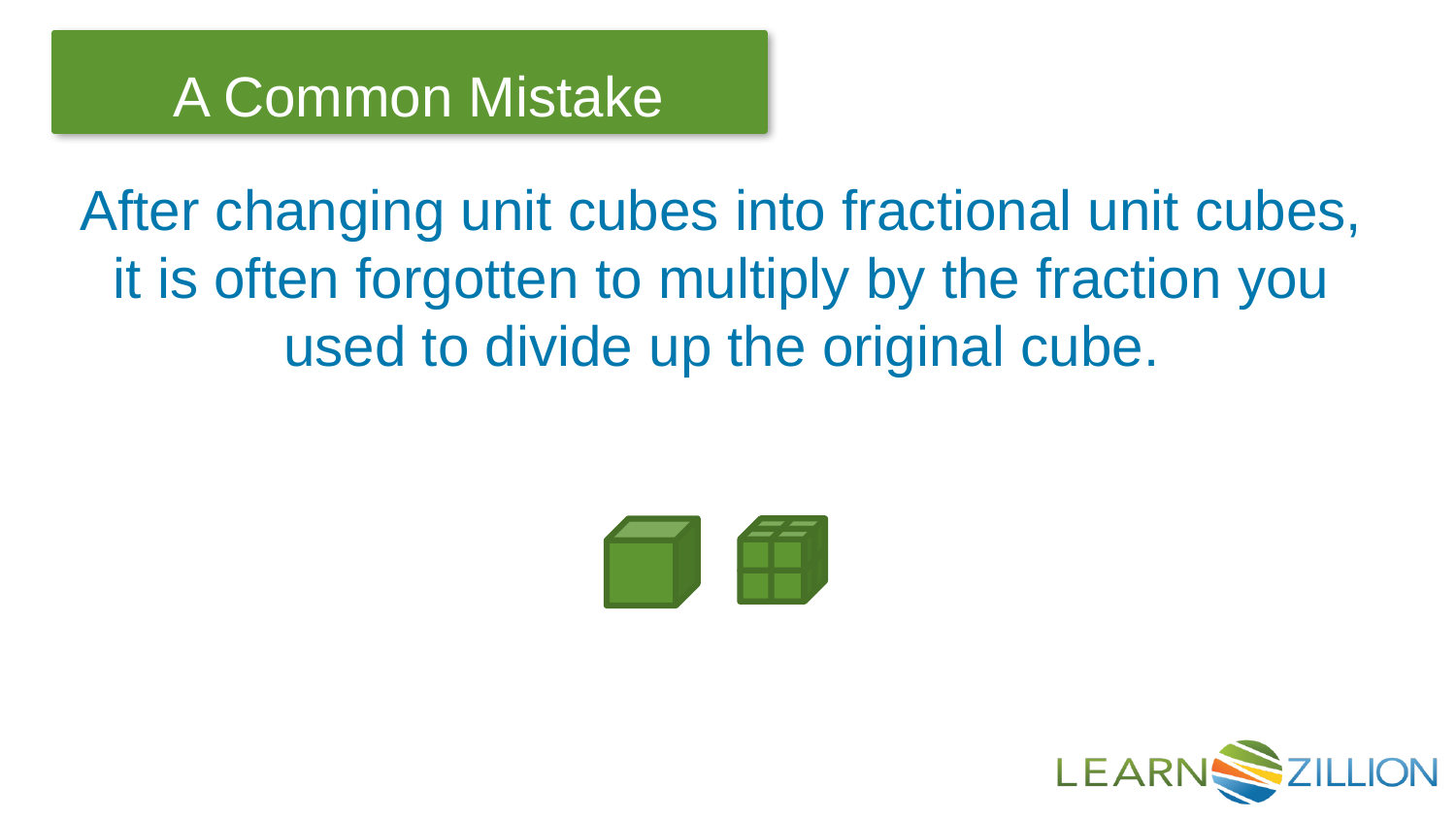

After changing unit cubes into fractional unit cubes, it is often forgotten to multiply by the fraction you used to divide up the original cube.